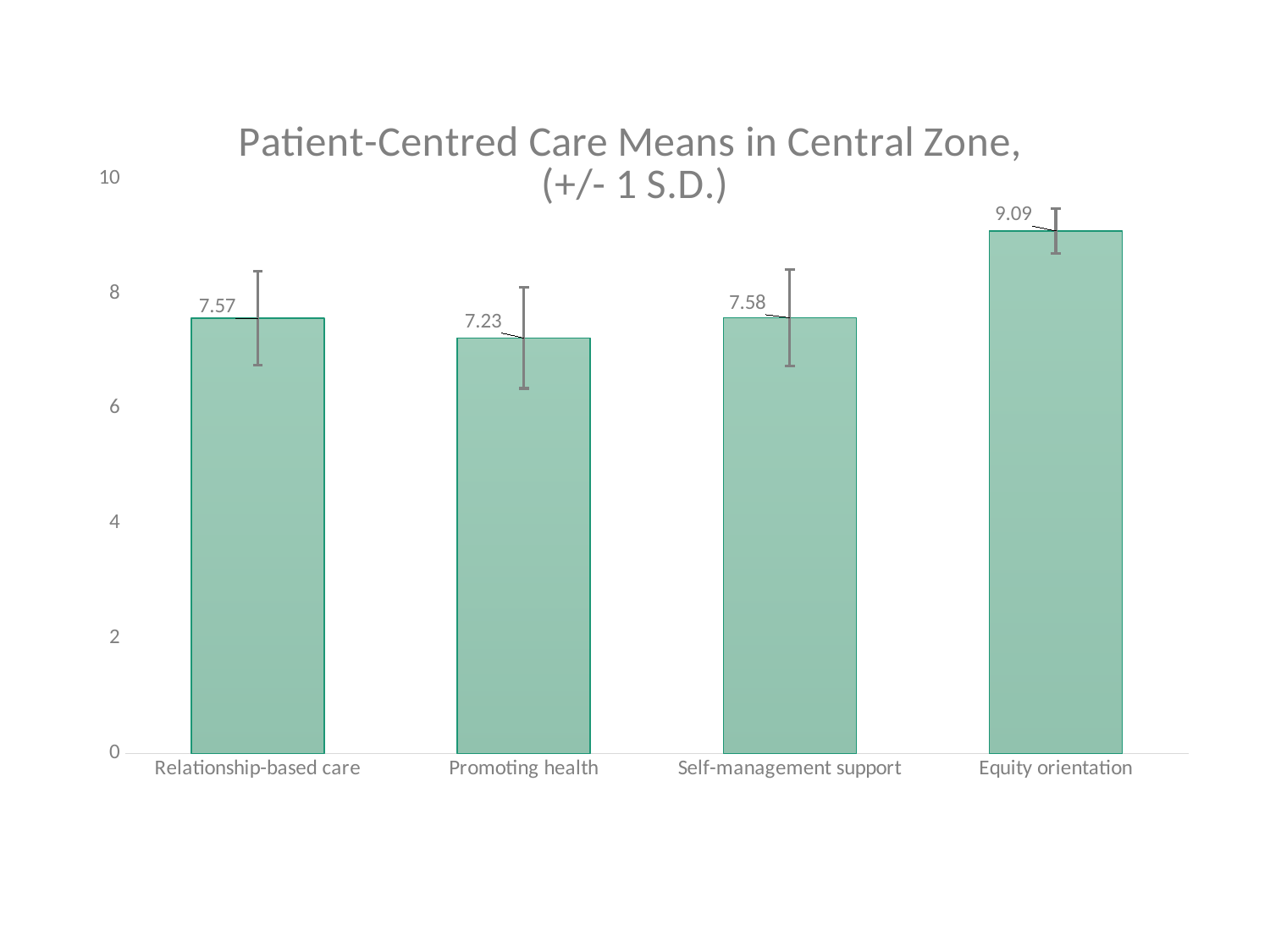

### Chart: Patient-Centred Care Means in Central Zone,
(+/- 1 S.D.)

| Category | Mean |
|---|---|
| Relationship-based care | 7.5704 |
| Promoting health | 7.2259 |
| Self-management support | 7.5757 |
| Equity orientation | 9.0879 |